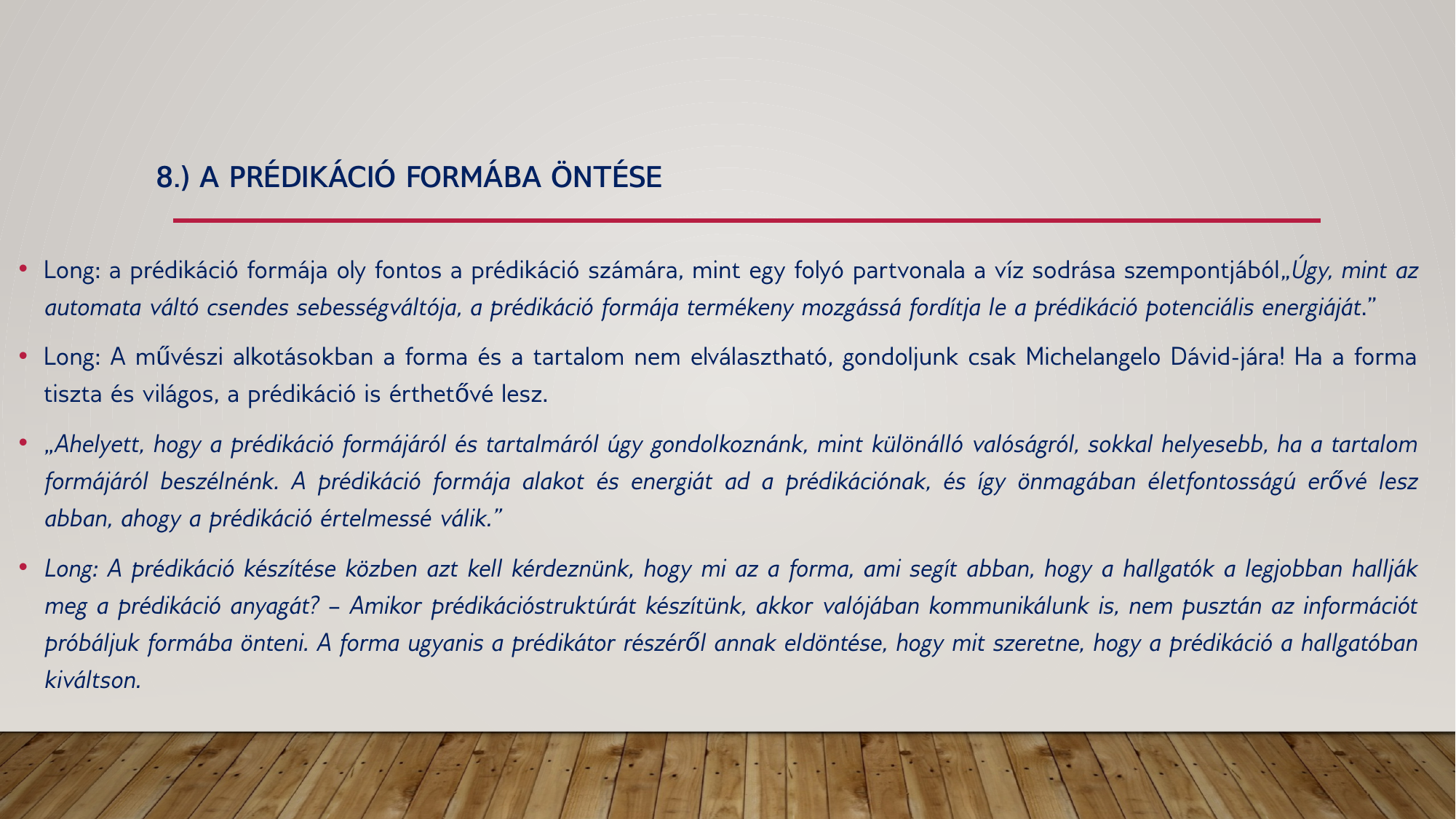

# 8.) A prédikáció formába öntése
Long: a prédikáció formája oly fontos a prédikáció számára, mint egy folyó partvonala a víz sodrása szempontjából„Úgy, mint az automata váltó csendes sebességváltója, a prédikáció formája termékeny mozgássá fordítja le a prédikáció potenciális energiáját.”
Long: A művészi alkotásokban a forma és a tartalom nem elválasztható, gondoljunk csak Michelangelo Dávid-jára! Ha a forma tiszta és világos, a prédikáció is érthetővé lesz.
„Ahelyett, hogy a prédikáció formájáról és tartalmáról úgy gondolkoznánk, mint különálló valóságról, sokkal helyesebb, ha a tartalom formájáról beszélnénk. A prédikáció formája alakot és energiát ad a prédikációnak, és így önmagában életfontosságú erővé lesz abban, ahogy a prédikáció értelmessé válik.”
Long: A prédikáció készítése közben azt kell kérdeznünk, hogy mi az a forma, ami segít abban, hogy a hallgatók a legjobban hallják meg a prédikáció anyagát? – Amikor prédikációstruktúrát készítünk, akkor valójában kommunikálunk is, nem pusztán az információt próbáljuk formába önteni. A forma ugyanis a prédikátor részéről annak eldöntése, hogy mit szeretne, hogy a prédikáció a hallgatóban kiváltson.